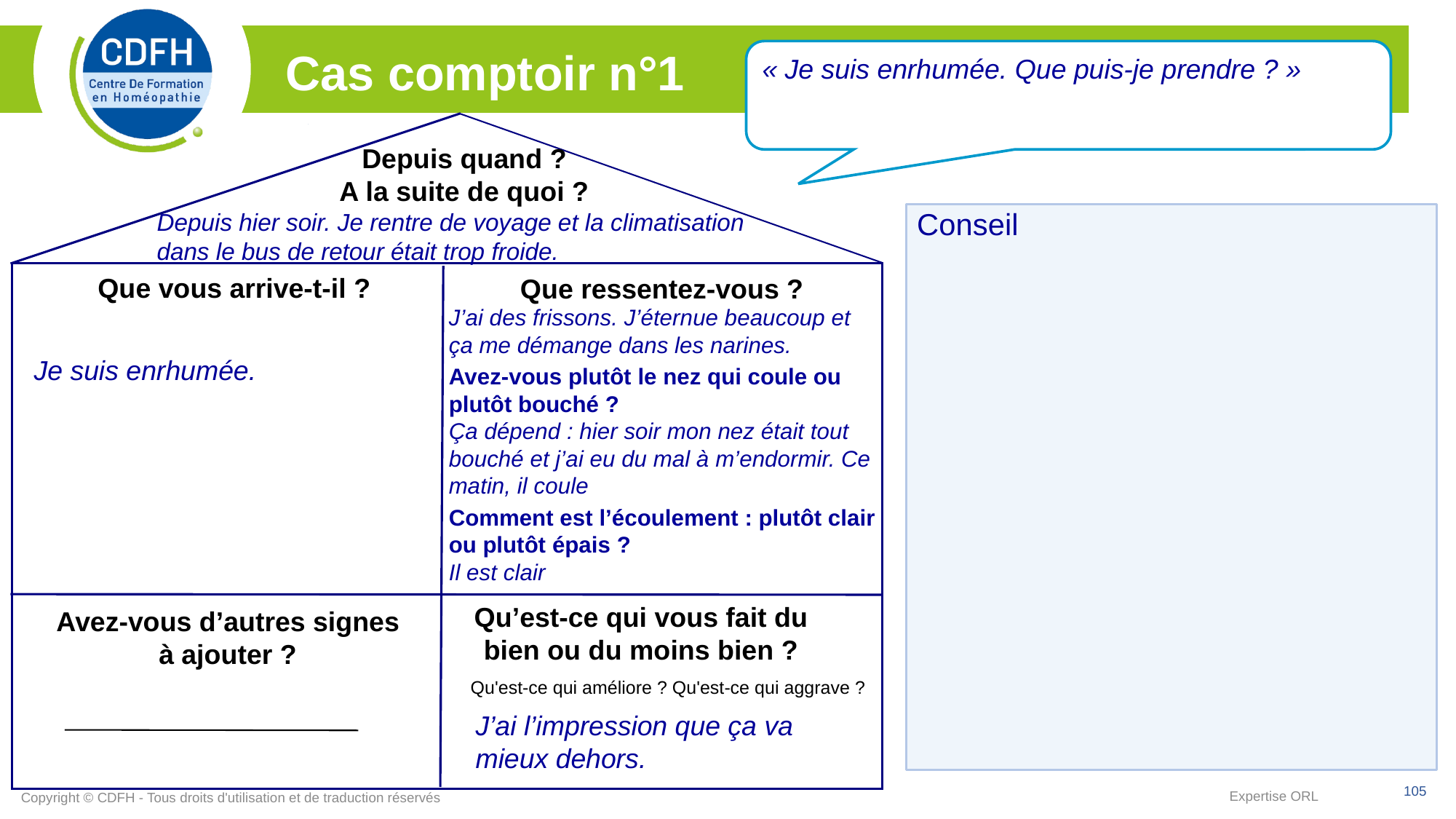

« Je suis enrhumée. Que puis-je prendre ? »
Cas comptoir n°1

Depuis quand ?
A la suite de quoi ?
Que vous arrive-t-il ?
Que ressentez-vous ?
Qu’est-ce qui vous fait du bien ou du moins bien ?
Avez-vous d’autres signes
à ajouter ?
Depuis hier soir. Je rentre de voyage et la climatisation dans le bus de retour était trop froide.
Conseil

J’ai des frissons. J’éternue beaucoup et ça me démange dans les narines.
Avez-vous plutôt le nez qui coule ou plutôt bouché ?
Ça dépend : hier soir mon nez était tout bouché et j’ai eu du mal à m’endormir. Ce matin, il coule
Comment est l’écoulement : plutôt clair ou plutôt épais ?
Il est clair

Je suis enrhumée.
Qu'est-ce qui améliore ? Qu'est-ce qui aggrave ?
J’ai l’impression que ça va mieux dehors.